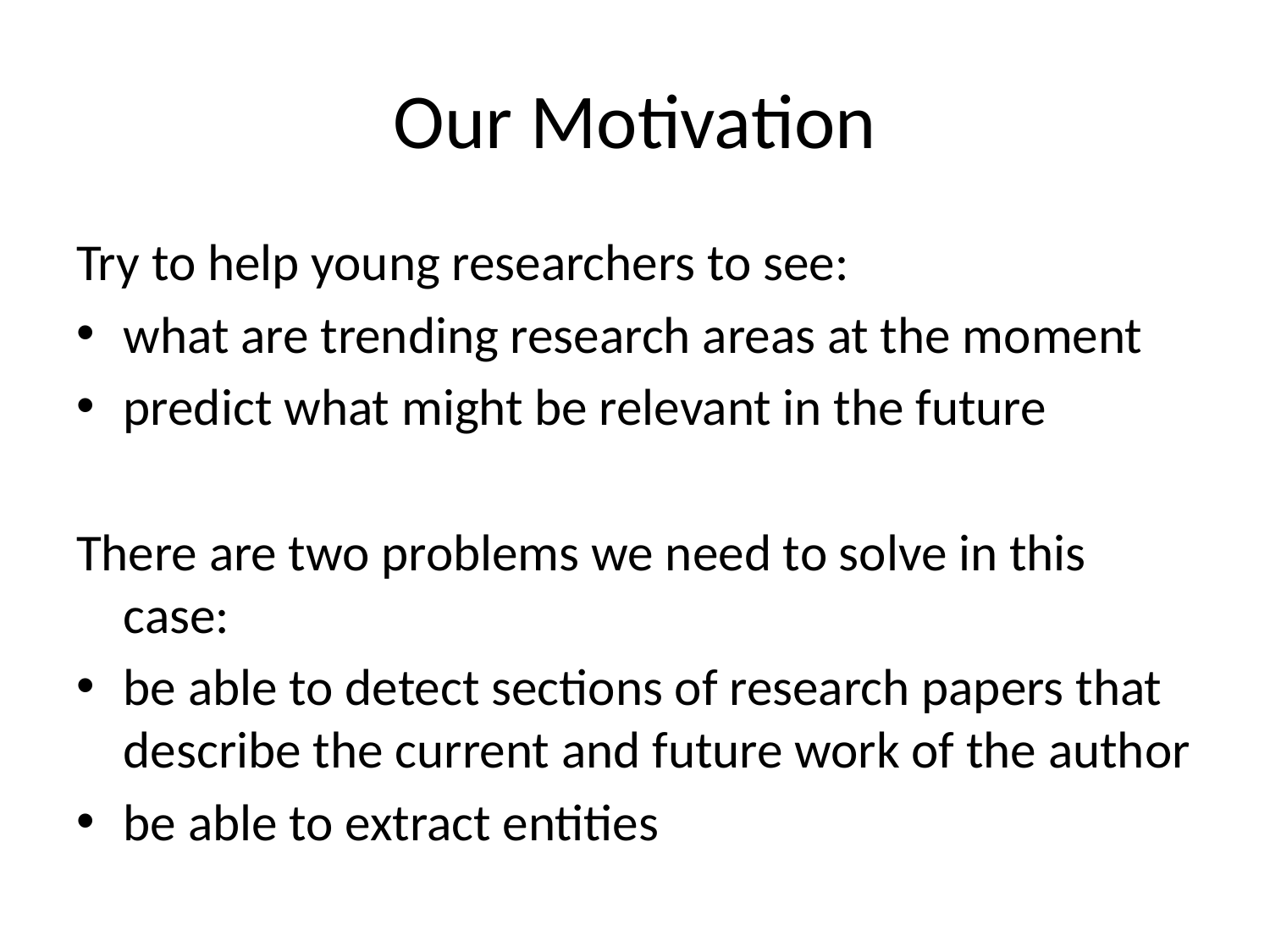

# Our Motivation
Try to help young researchers to see:
what are trending research areas at the moment
predict what might be relevant in the future

There are two problems we need to solve in this case:
be able to detect sections of research papers that describe the current and future work of the author
be able to extract entities